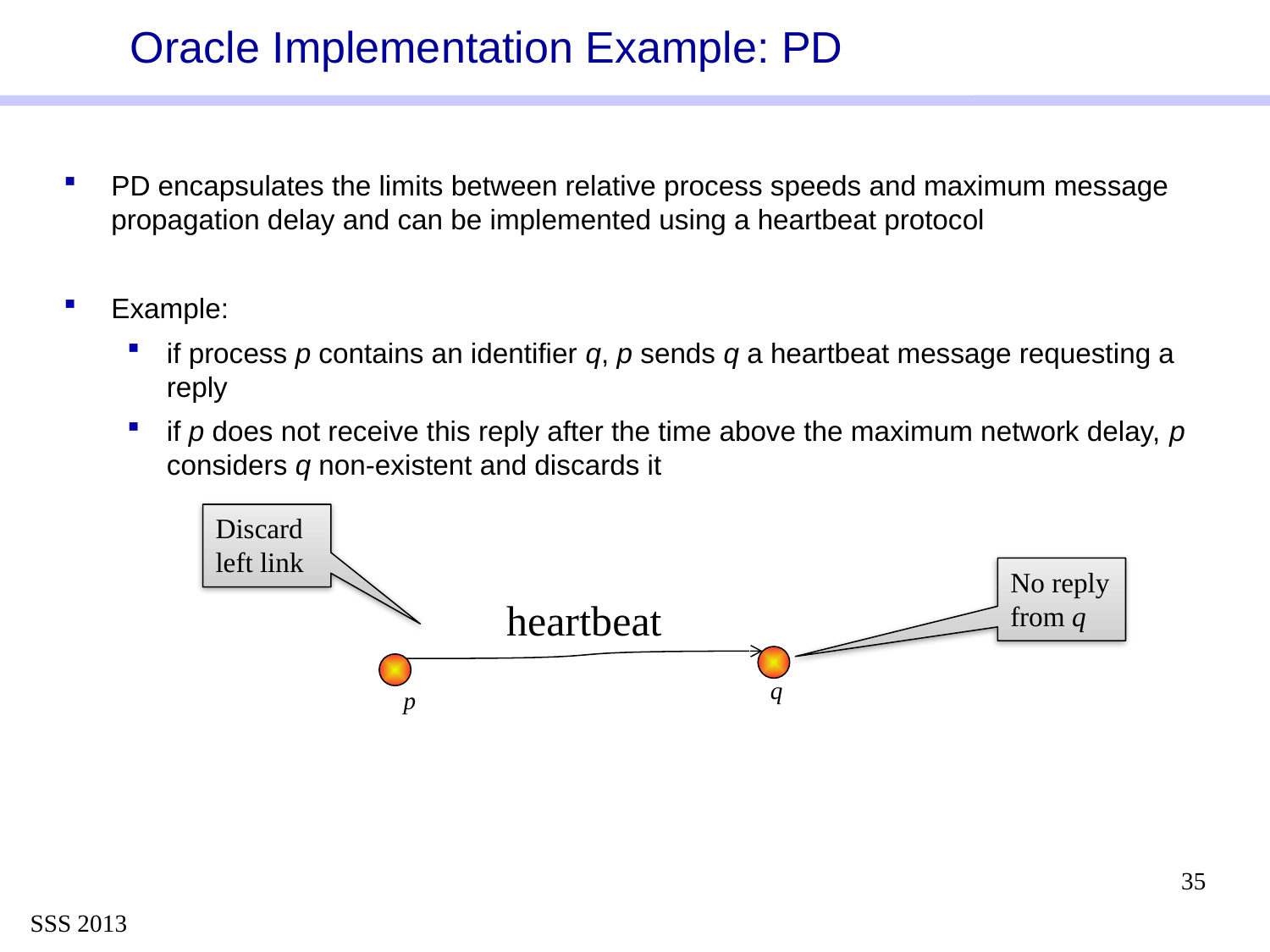

# Oracle Implementation Example: PD
PD encapsulates the limits between relative process speeds and maximum message propagation delay and can be implemented using a heartbeat protocol

Example:
if process p contains an identifier q, p sends q a heartbeat message requesting a reply
if p does not receive this reply after the time above the maximum network delay, p considers q non-existent and discards it
Discard left link
No reply from q
heartbeat

q
p
35